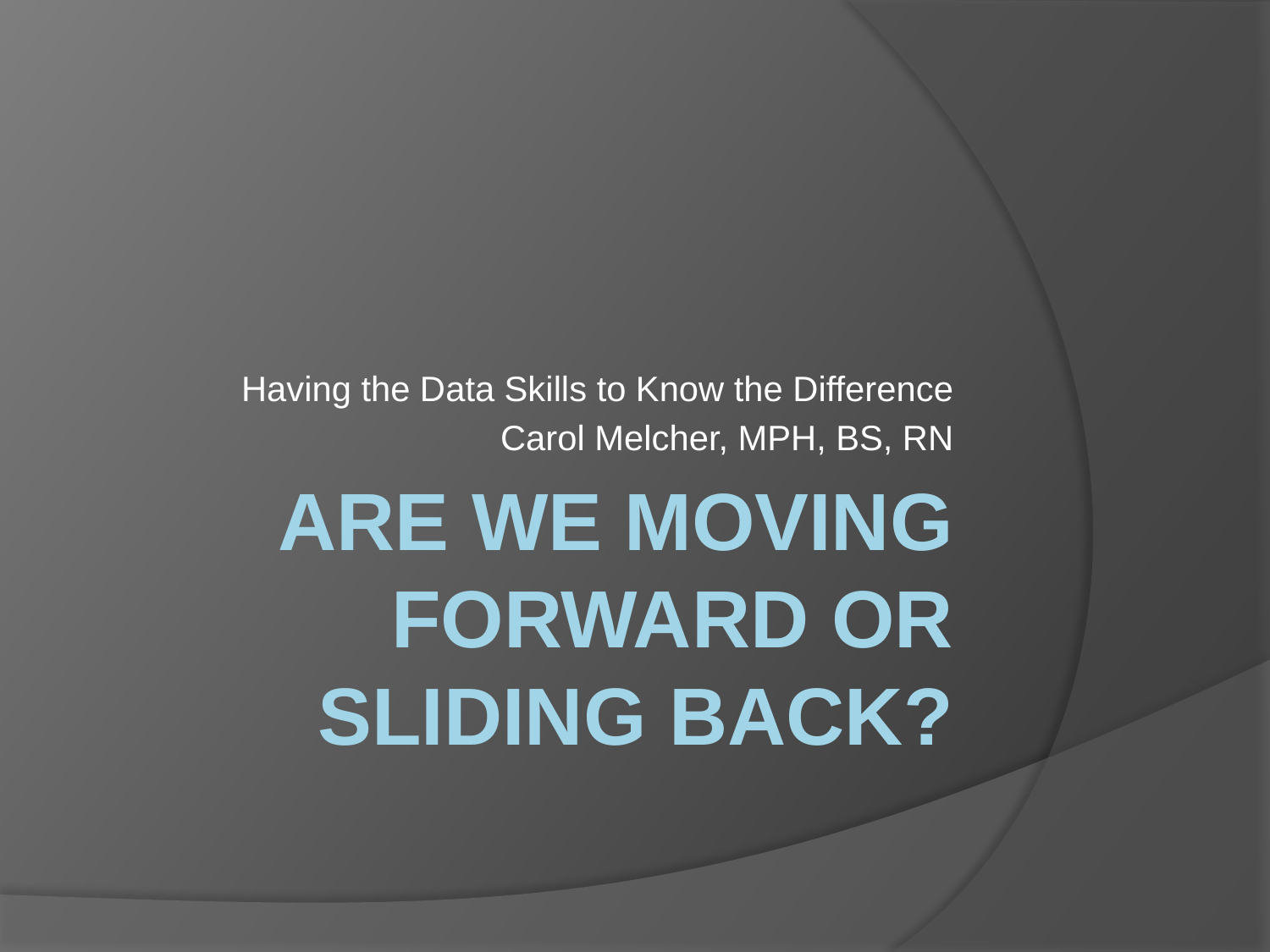

Having the Data Skills to Know the Difference
Carol Melcher, MPH, BS, RN
# Are We Moving Forward or Sliding Back?